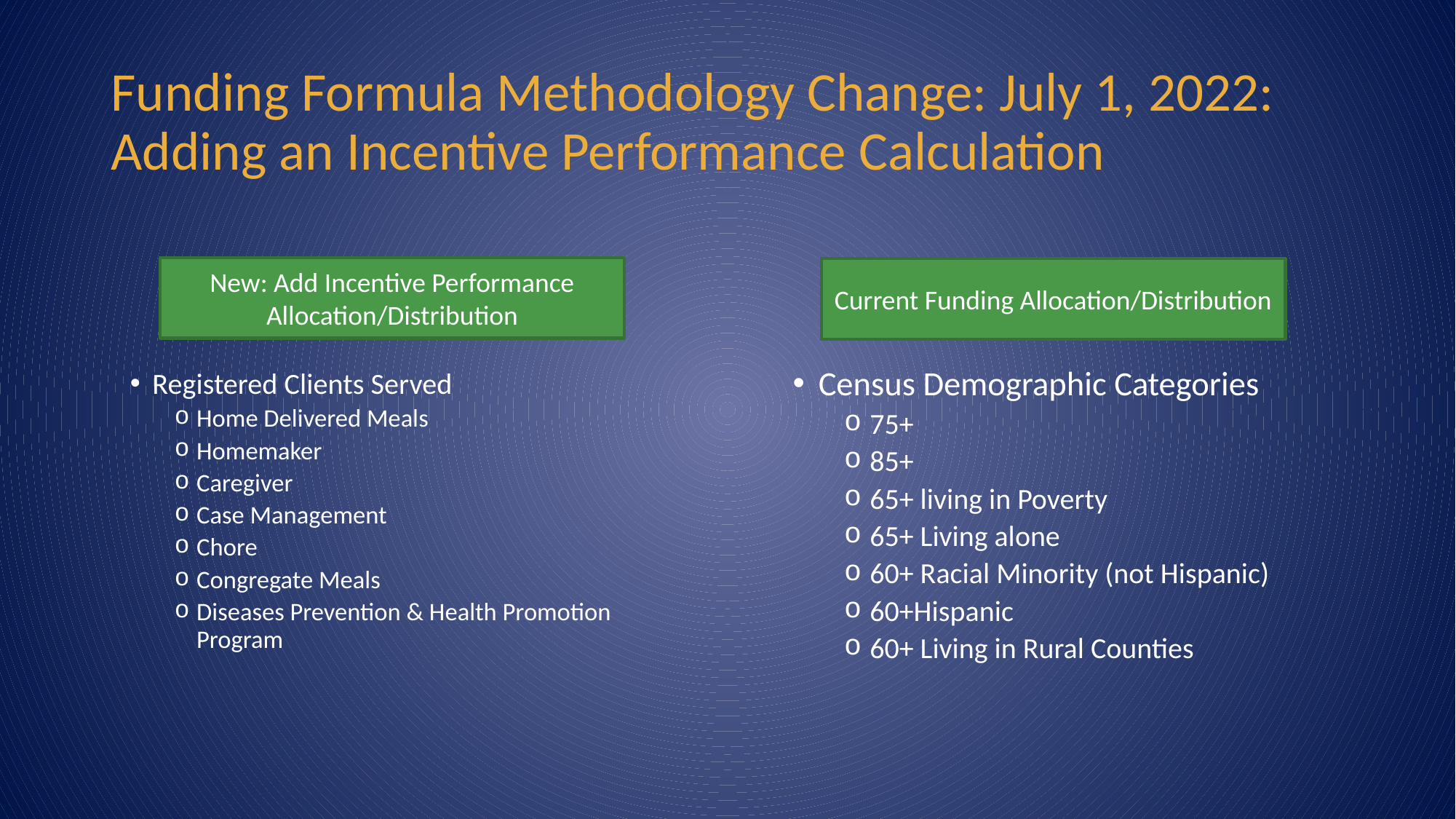

# Funding Formula Methodology Change: July 1, 2022: Adding an Incentive Performance Calculation
New: Add Incentive Performance Allocation/Distribution
Current Funding Allocation/Distribution
Census Demographic Categories
75+
85+
65+ living in Poverty
65+ Living alone
60+ Racial Minority (not Hispanic)
60+Hispanic
60+ Living in Rural Counties

Registered Clients Served
Home Delivered Meals
Homemaker
Caregiver
Case Management
Chore
Congregate Meals
Diseases Prevention & Health Promotion Program